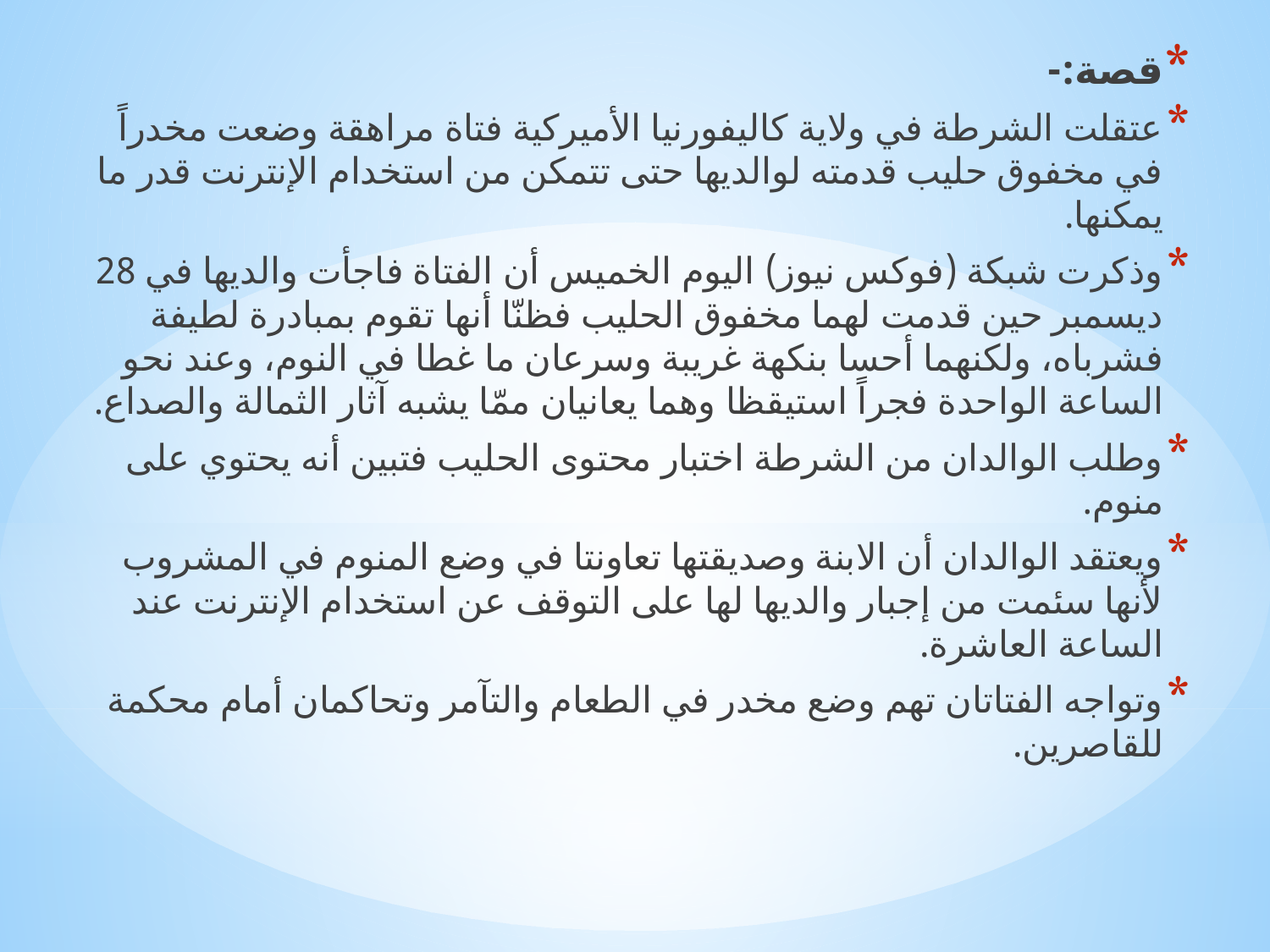

# قصة:-
عتقلت الشرطة في ولاية كاليفورنيا الأميركية فتاة مراهقة وضعت مخدراً في مخفوق حليب قدمته لوالديها حتى تتمكن من استخدام الإنترنت قدر ما يمكنها.
وذكرت شبكة (فوكس نيوز) اليوم الخميس أن الفتاة فاجأت والديها في 28 ديسمبر حين قدمت لهما مخفوق الحليب فظنّا أنها تقوم بمبادرة لطيفة فشرباه، ولكنهما أحسا بنكهة غريبة وسرعان ما غطا في النوم، وعند نحو الساعة الواحدة فجراً استيقظا وهما يعانيان ممّا يشبه آثار الثمالة والصداع.
وطلب الوالدان من الشرطة اختبار محتوى الحليب فتبين أنه يحتوي على منوم.
ويعتقد الوالدان أن الابنة وصديقتها تعاونتا في وضع المنوم في المشروب لأنها سئمت من إجبار والديها لها على التوقف عن استخدام الإنترنت عند الساعة العاشرة.
وتواجه الفتاتان تهم وضع مخدر في الطعام والتآمر وتحاكمان أمام محكمة للقاصرين.